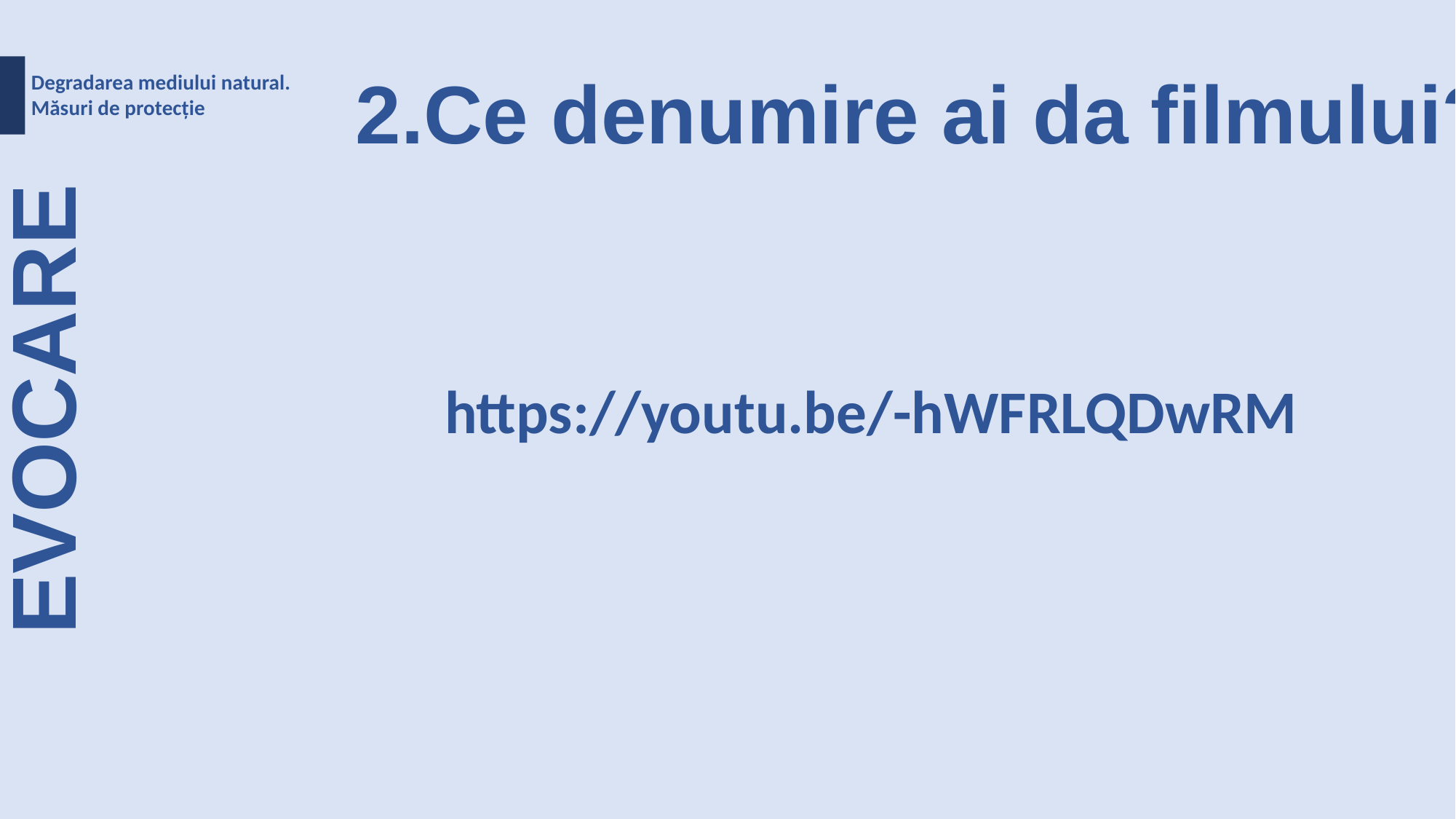

Degradarea mediului natural.
Măsuri de protecție
2.Ce denumire ai da filmului?
EVOCARE
https://youtu.be/-hWFRLQDwRM